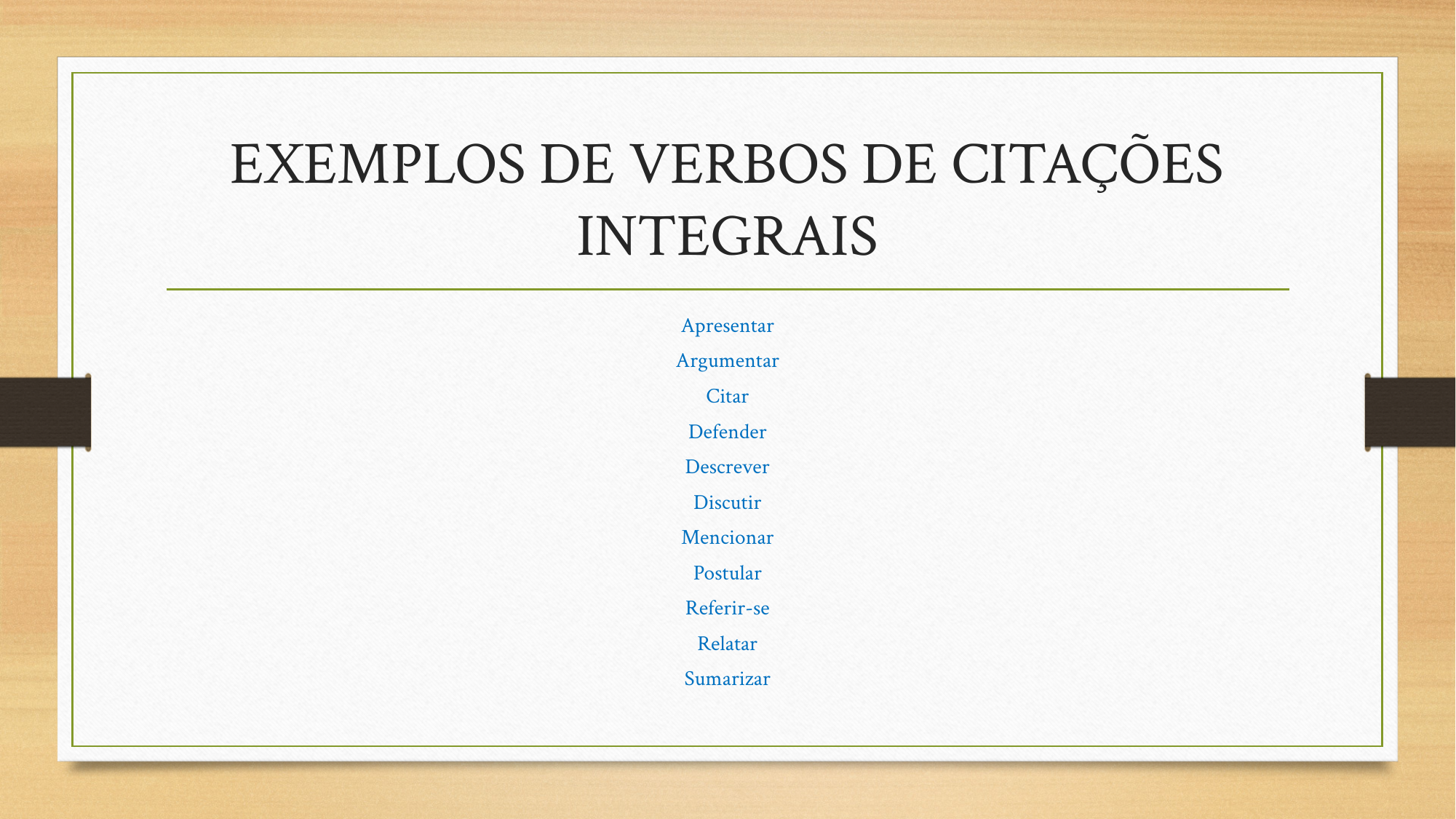

# EXEMPLOS DE VERBOS DE CITAÇÕES INTEGRAIS
Apresentar
Argumentar
Citar
Defender
Descrever
Discutir
Mencionar
Postular
Referir-se
Relatar
Sumarizar